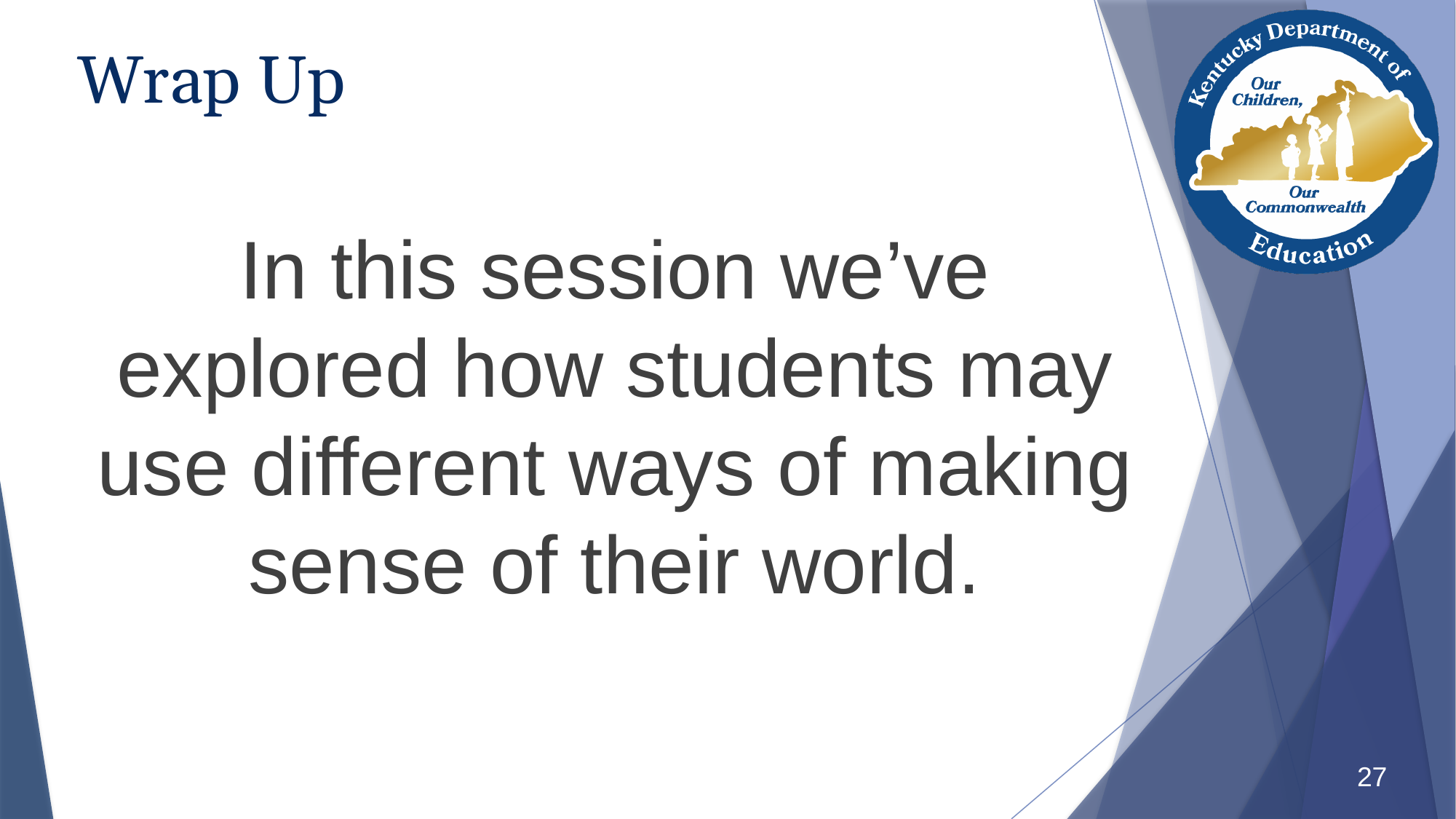

# Wrap Up
In this session we’ve explored how students may use different ways of making sense of their world.
27